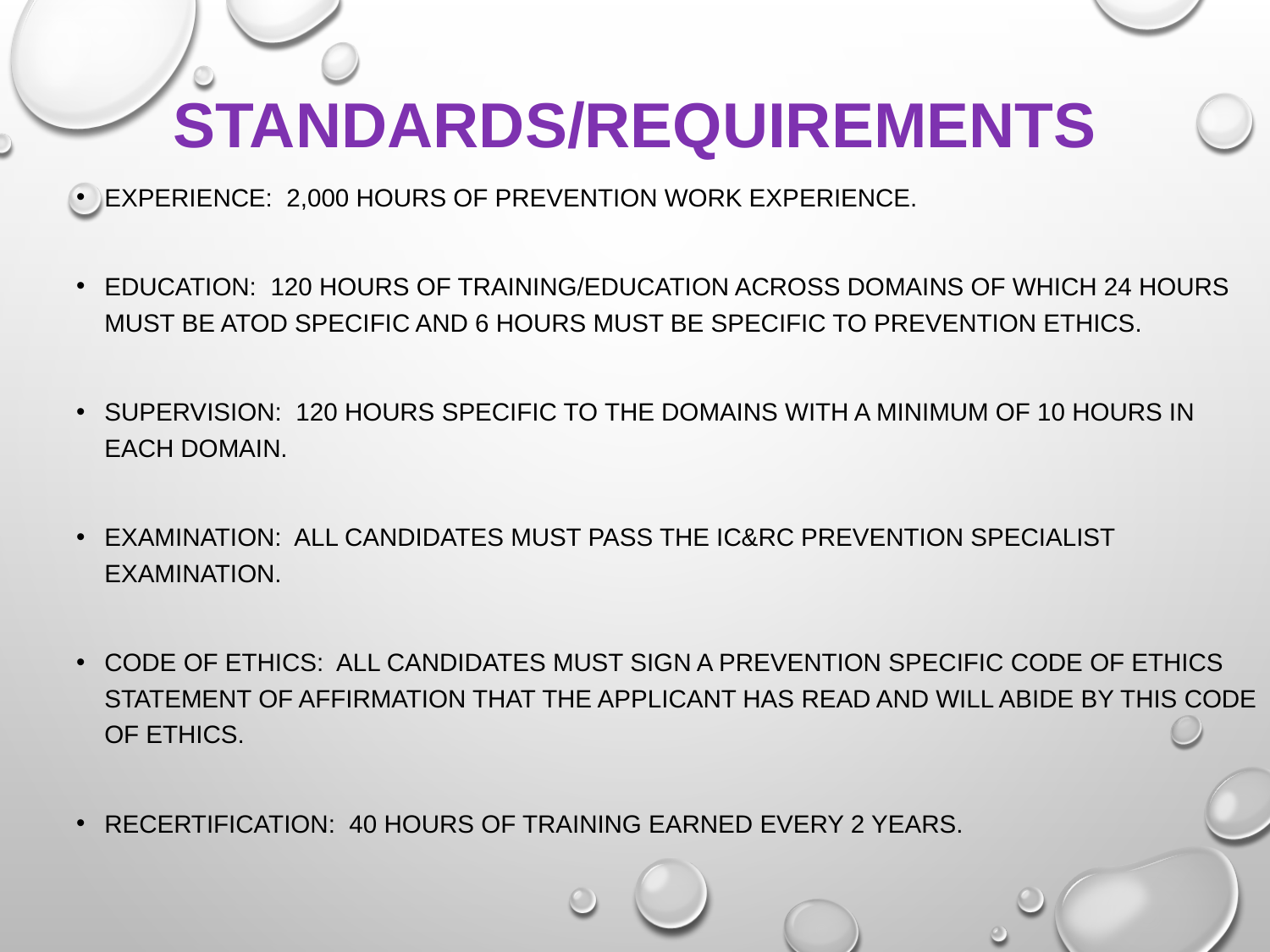

# Standards/Requirements
Experience:  2,000 hours of prevention work experience.

Education:  120 hours of training/education across domains of which 24 hours must be ATOD specific and 6 hours must be specific to prevention ethics.

Supervision:  120 hours specific to the domains with a minimum of 10 hours in each domain.

Examination:  All candidates must pass the IC&RC Prevention Specialist Examination.

Code of Ethics:  All candidates must sign a prevention specific code of ethics statement of affirmation that the applicant has read and will abide by this code of ethics.

Recertification:  40 hours of training earned every 2 years.